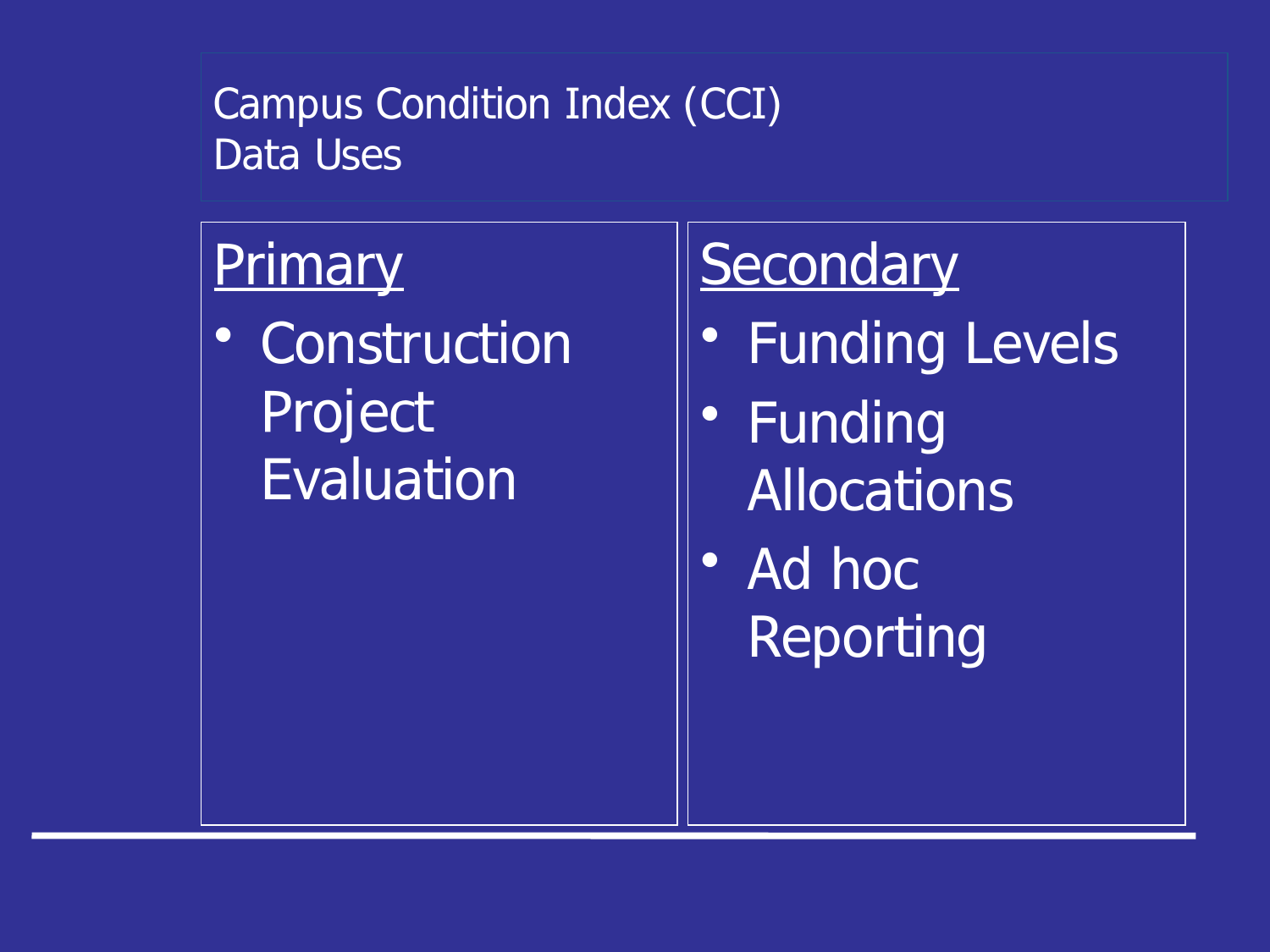

Campus Condition Index (CCI)
Data Uses
Primary
Construction Project Evaluation
Secondary
Funding Levels
Funding Allocations
Ad hoc Reporting